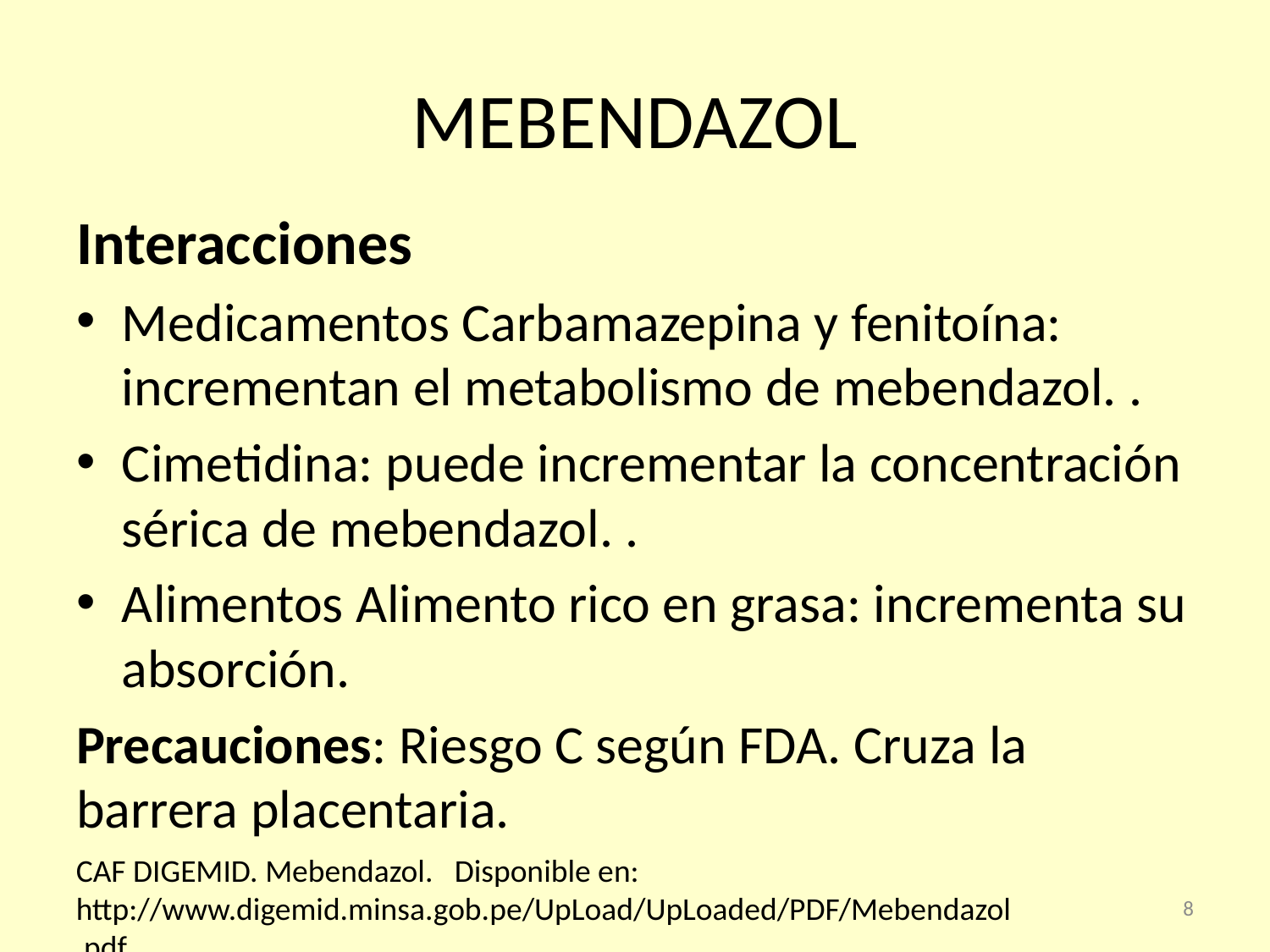

# MEBENDAZOL
Interacciones
Medicamentos Carbamazepina y fenitoína: incrementan el metabolismo de mebendazol. .
Cimetidina: puede incrementar la concentración sérica de mebendazol. .
Alimentos Alimento rico en grasa: incrementa su absorción.
Precauciones: Riesgo C según FDA. Cruza la barrera placentaria.
CAF DIGEMID. Mebendazol.   Disponible en: http://www.digemid.minsa.gob.pe/UpLoad/UpLoaded/PDF/Mebendazol.pdf
8